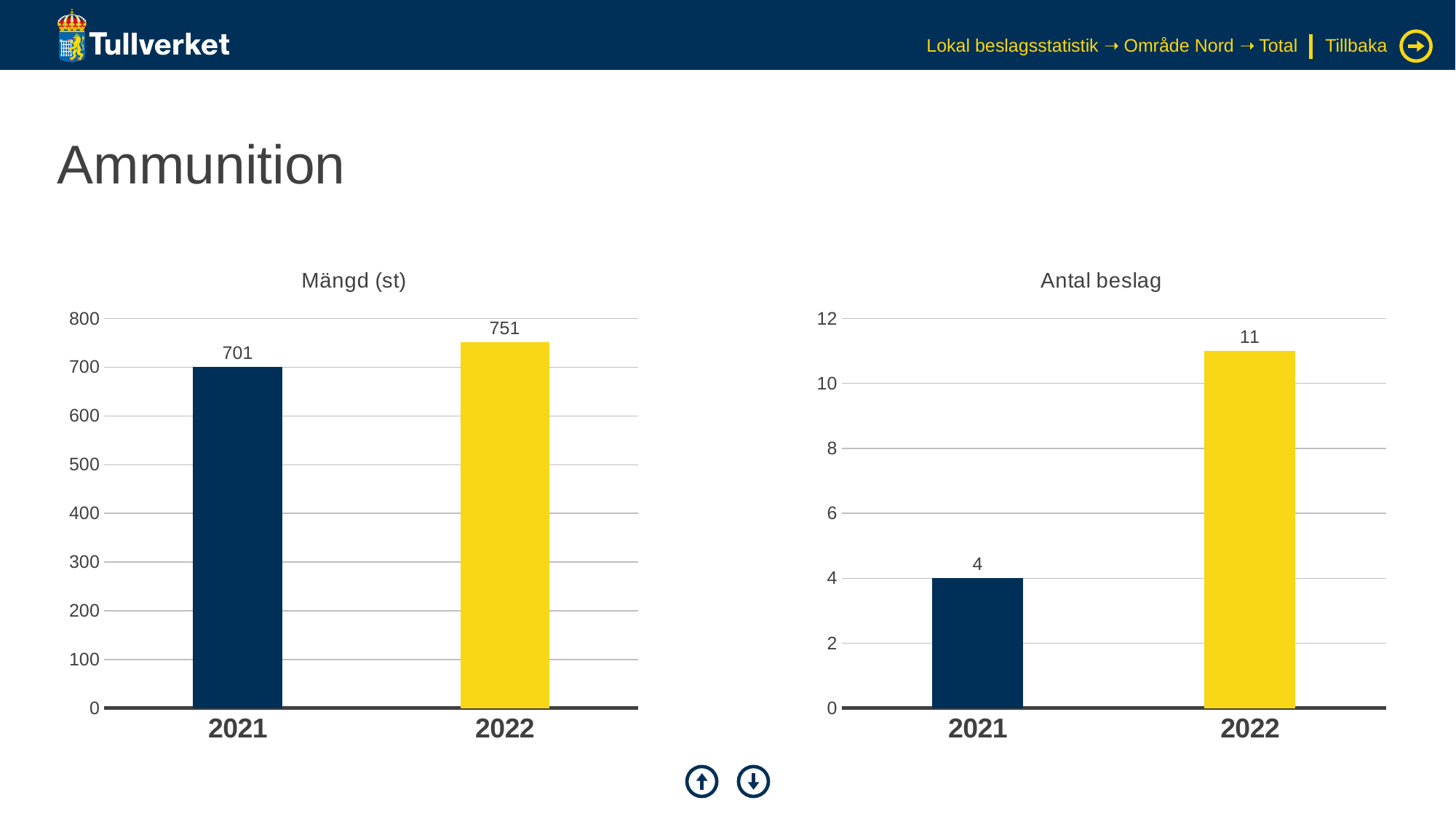

Lokal beslagsstatistik ➝ Område Nord ➝ Total
Tillbaka
# Ammunition

### Chart: Mängd (st)

| Category | Serie 1 |
|---|---|
| 2021 | 701.0 |
| 2022 | 751.0 |

### Chart: Antal beslag

| Category | Serie 1 |
|---|---|
| 2021 | 4.0 |
| 2022 | 11.0 |